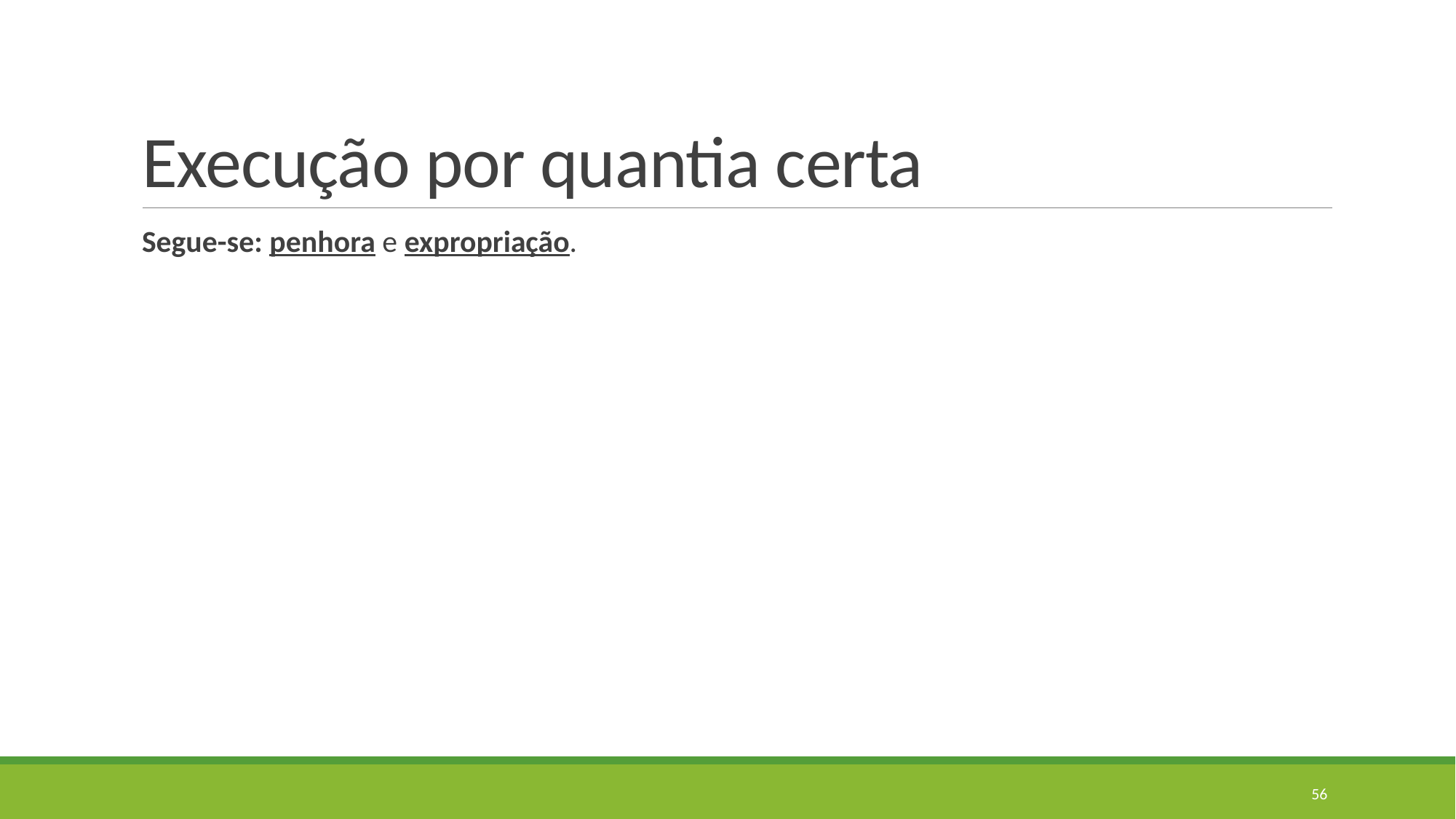

# Execução por quantia certa
Segue-se: penhora e expropriação.

56